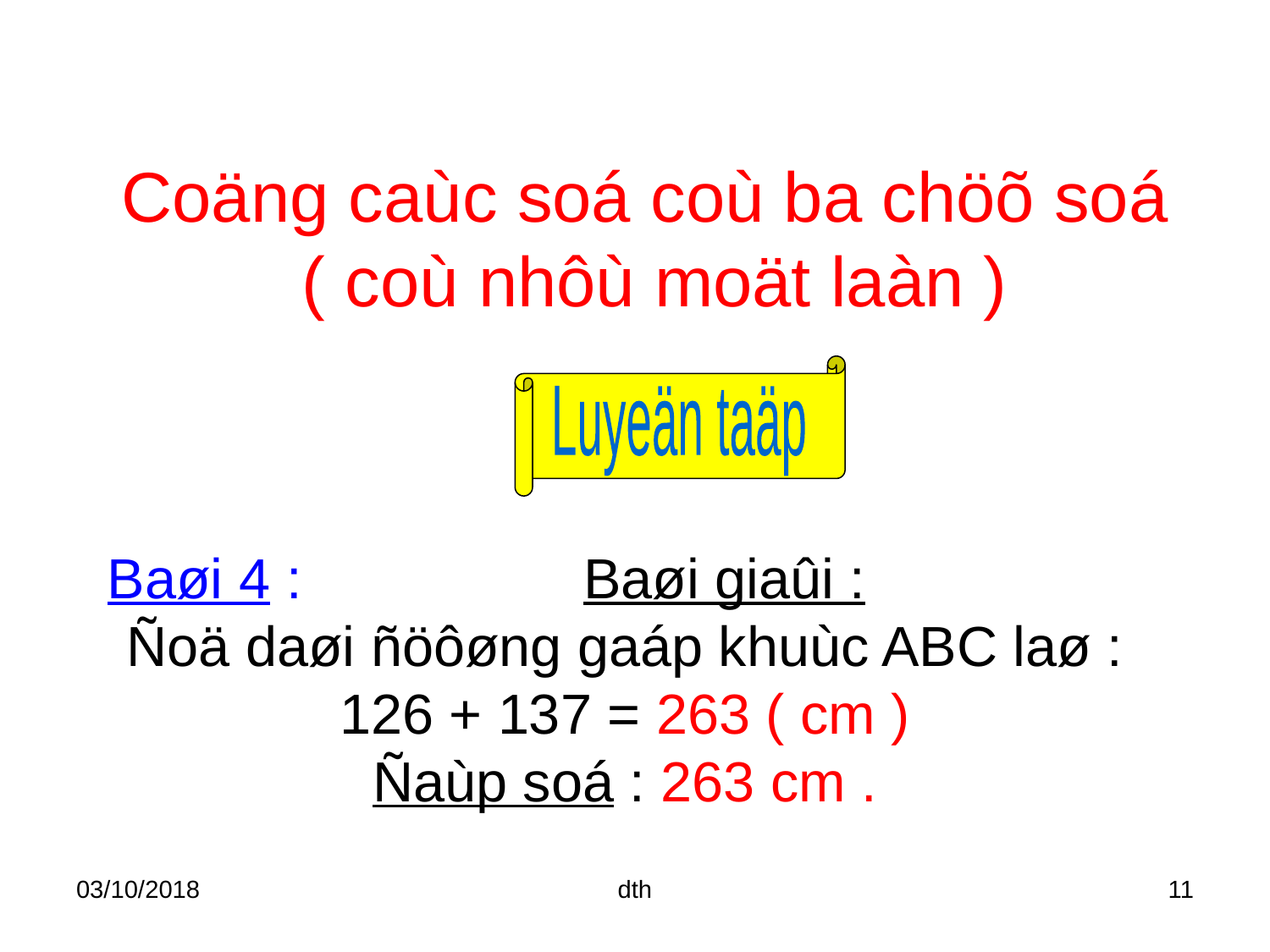

Coäng caùc soá coù ba chöõ soá
( coù nhôù moät laàn )

Luyeän taäp
Baøi 4 :                  Baøi giaûi :
Ñoä daøi ñöôøng gaáp khuùc ABC laø :
126 + 137 = 263 ( cm )
Ñaùp soá : 263 cm .
03/10/2018
dth
11